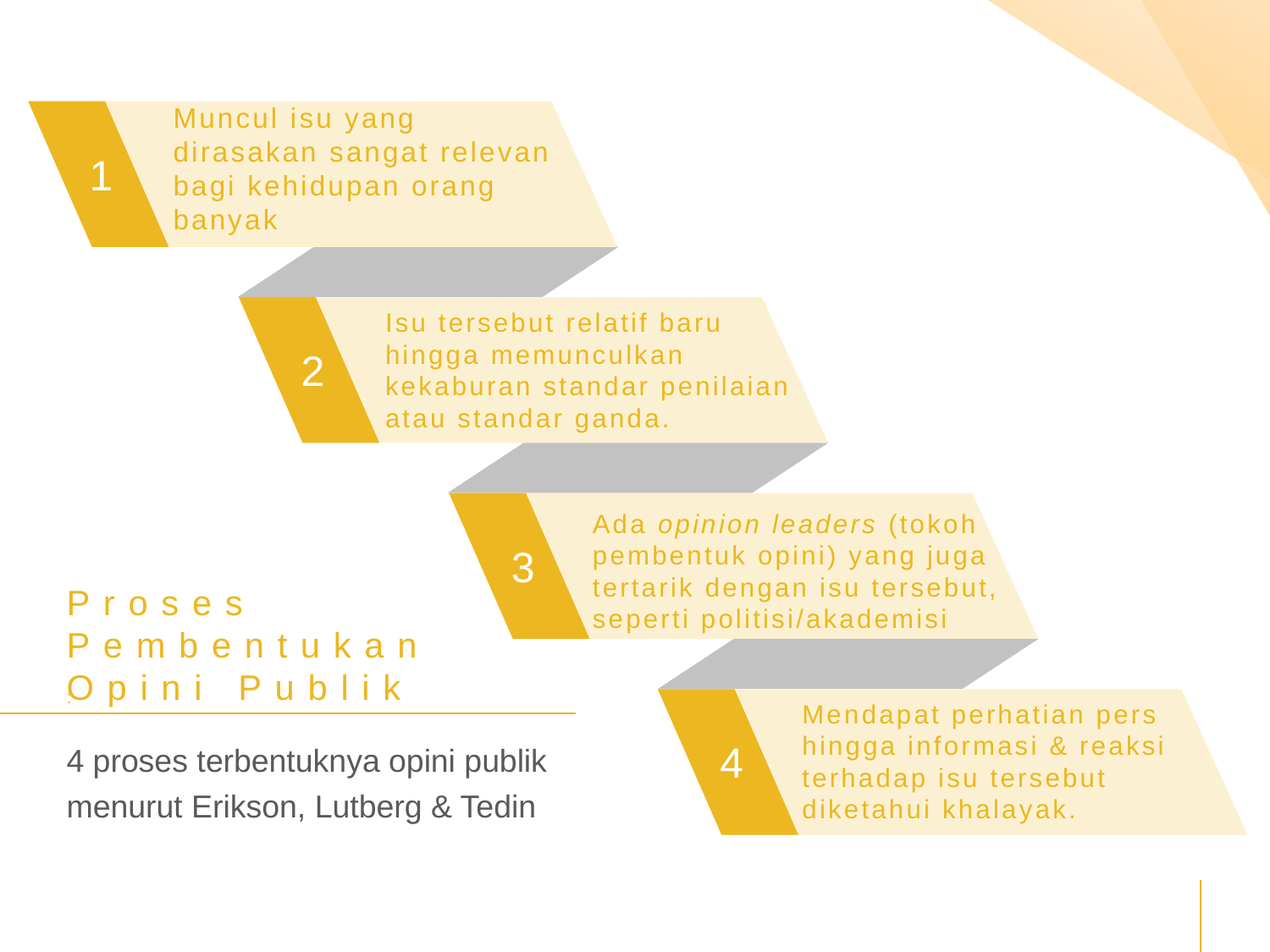

Muncul isu yang dirasakan sangat relevan bagi kehidupan orang banyak
1
Isu tersebut relatif baru hingga memunculkan kekaburan standar penilaian atau standar ganda.
2
Ada opinion leaders (tokoh pembentuk opini) yang juga tertarik dengan isu tersebut, seperti politisi/akademisi
3
:
Proses Pembentukan Opini Publik
Mendapat perhatian pers hingga informasi & reaksi terhadap isu tersebut diketahui khalayak.
4

4 proses terbentuknya opini publik menurut Erikson, Lutberg & Tedin